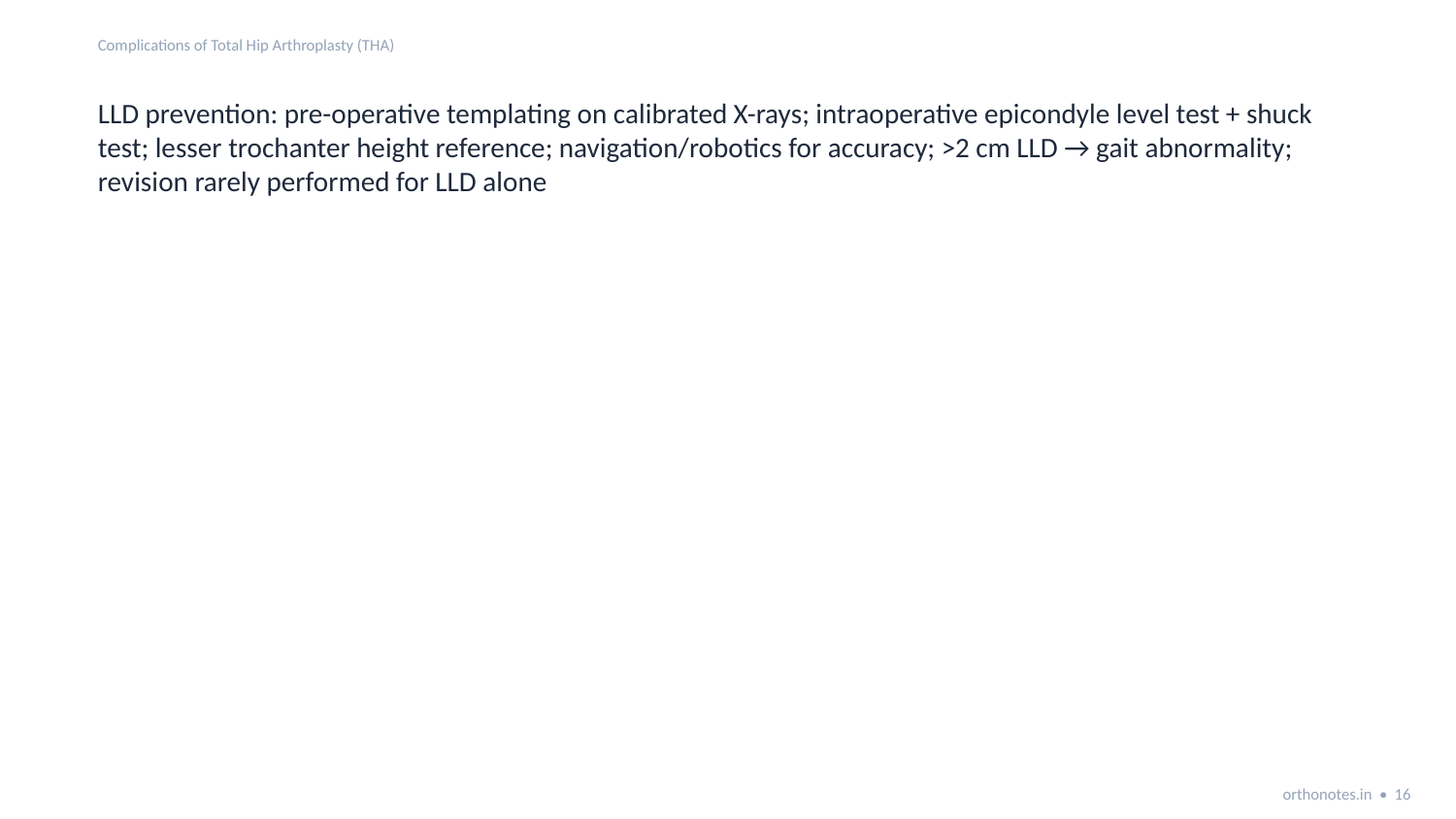

Complications of Total Hip Arthroplasty (THA)
LLD prevention: pre-operative templating on calibrated X-rays; intraoperative epicondyle level test + shuck test; lesser trochanter height reference; navigation/robotics for accuracy; >2 cm LLD → gait abnormality; revision rarely performed for LLD alone
orthonotes.in  •  16